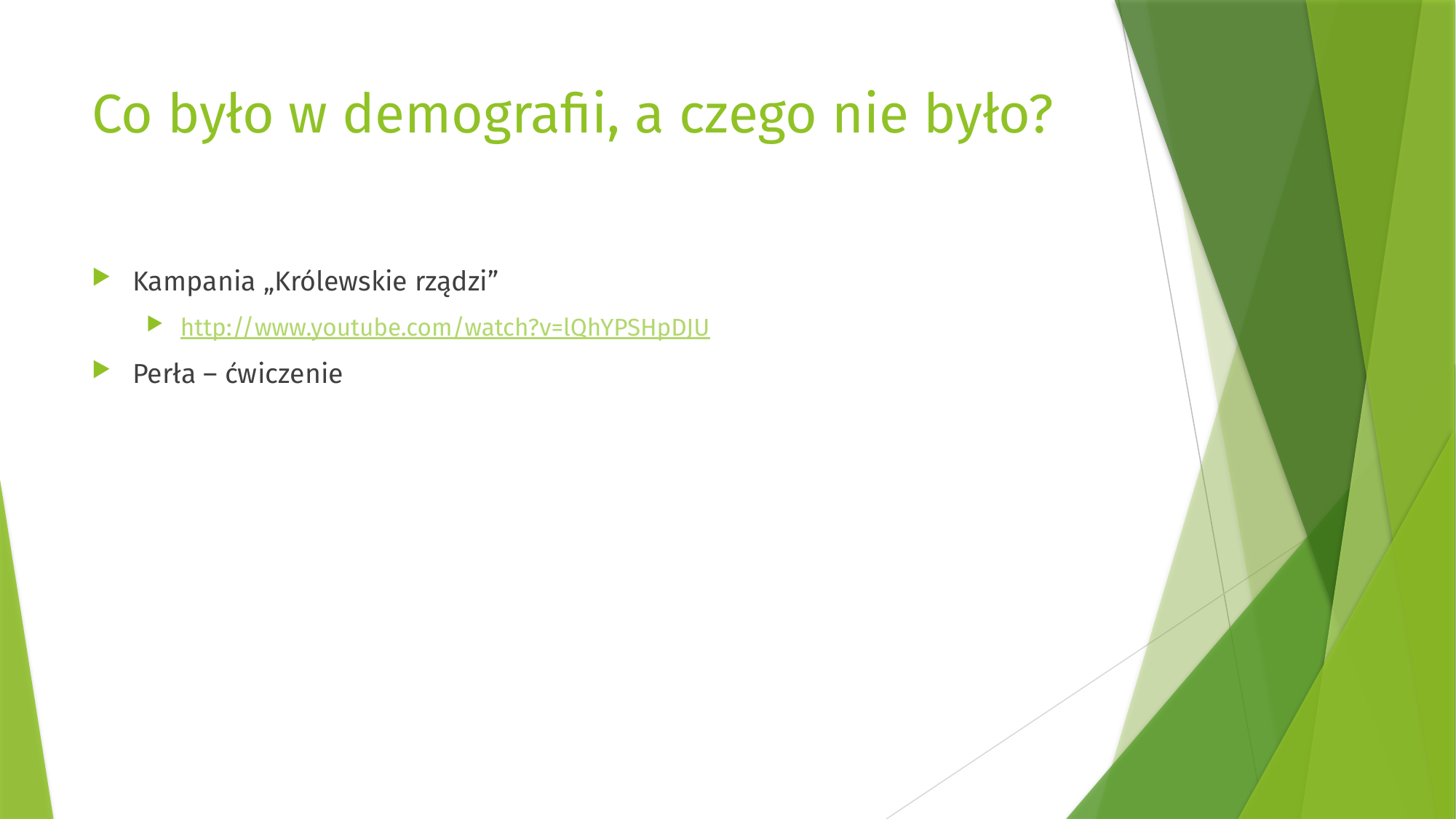

# Co było w demografii, a czego nie było?
Kampania „Królewskie rządzi”
http://www.youtube.com/watch?v=lQhYPSHpDJU
Perła – ćwiczenie